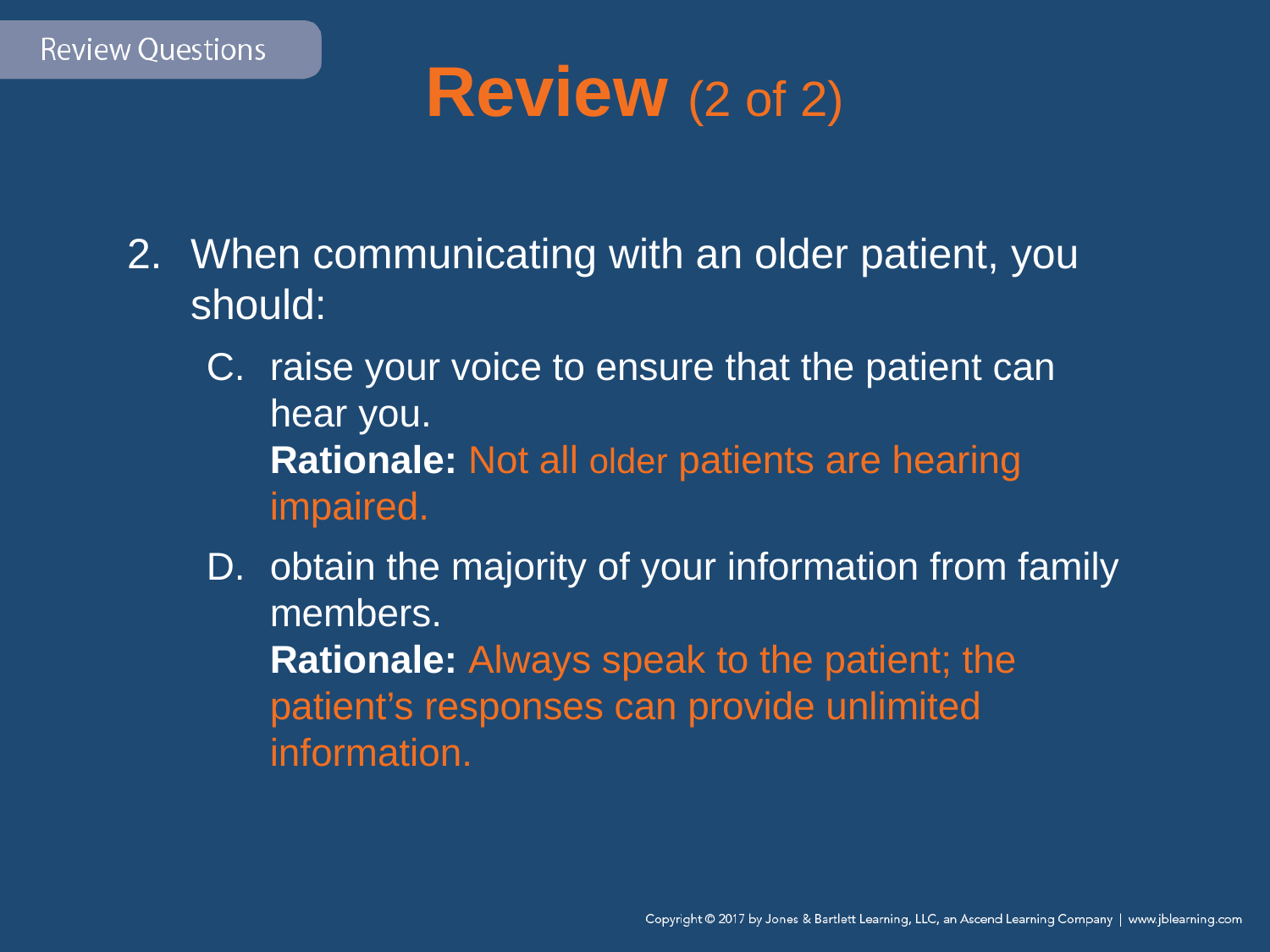

# Review (2 of 2)
When communicating with an older patient, you should:
raise your voice to ensure that the patient can hear you.
Rationale: Not all older patients are hearing impaired.
obtain the majority of your information from family members.
Rationale: Always speak to the patient; the patient’s responses can provide unlimited information.